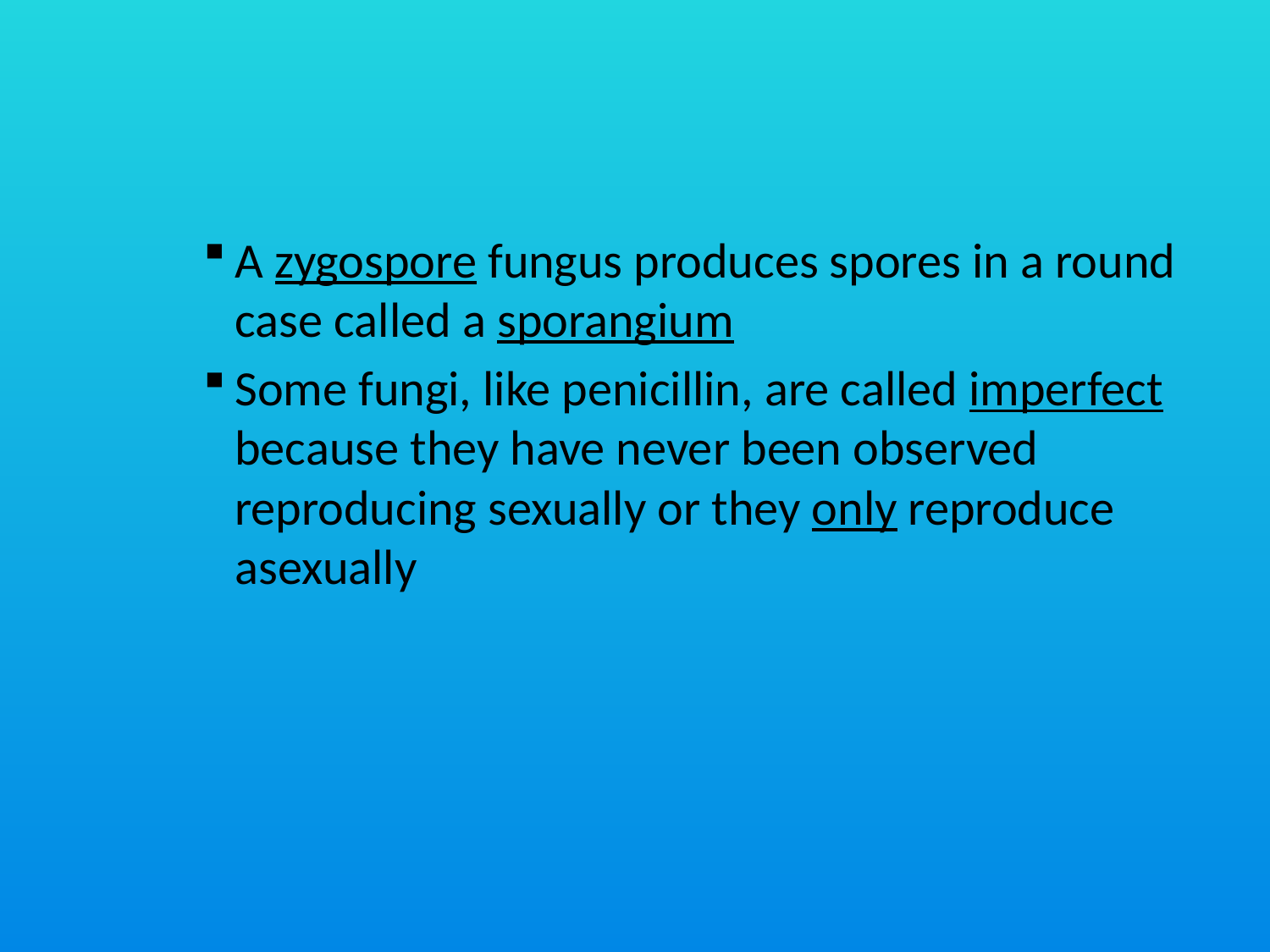

#
A zygospore fungus produces spores in a round case called a sporangium
Some fungi, like penicillin, are called imperfect because they have never been observed reproducing sexually or they only reproduce asexually